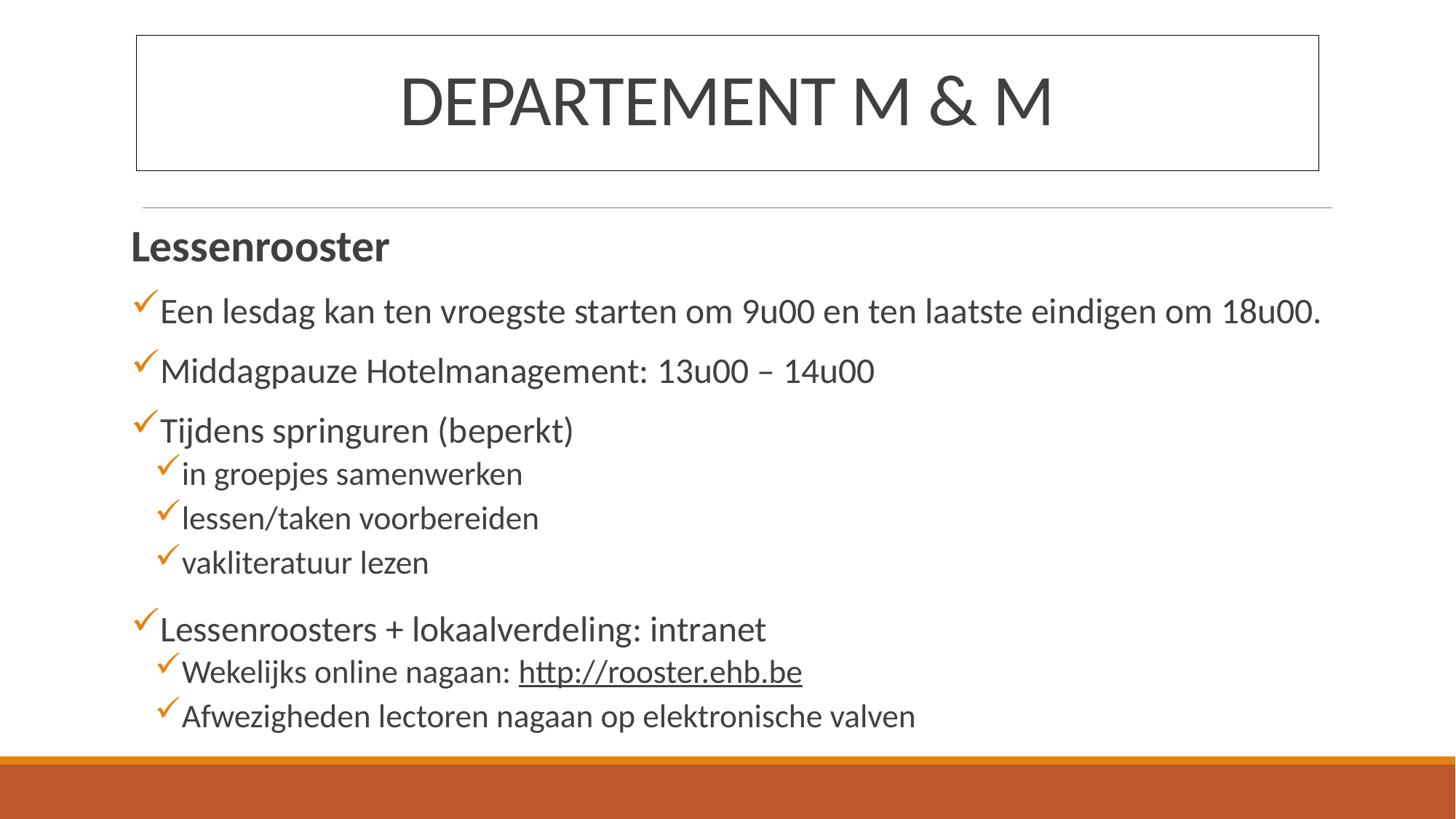

# DEPARTEMENT M & M
Lessenrooster
Een lesdag kan ten vroegste starten om 9u00 en ten laatste eindigen om 18u00.
Middagpauze Hotelmanagement: 13u00 – 14u00
Tijdens springuren (beperkt)
in groepjes samenwerken
lessen/taken voorbereiden
vakliteratuur lezen
Lessenroosters + lokaalverdeling: intranet
Wekelijks online nagaan: http://rooster.ehb.be
Afwezigheden lectoren nagaan op elektronische valven